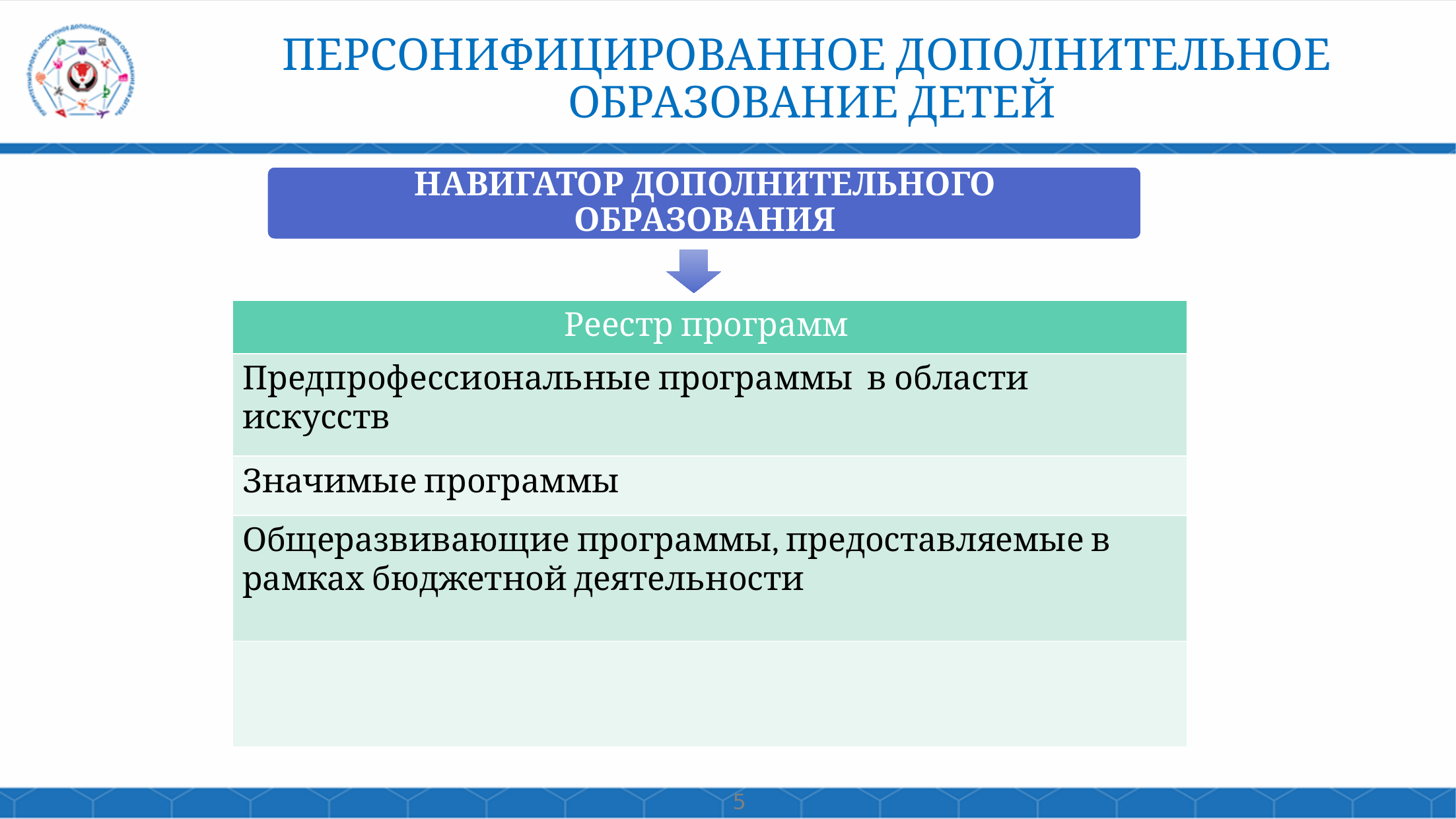

ПЕРСОНИФИЦИРОВАННОЕ ДОПОЛНИТЕЛЬНОЕ
ОБРАЗОВАНИЕ ДЕТЕЙ
НАВИГАТОР ДОПОЛНИТЕЛЬНОГО ОБРАЗОВАНИЯ

| Реестр программ |
| --- |
| Предпрофессиональные программы в области искусств |
| Значимые программы |
| Общеразвивающие программы, предоставляемые в рамках бюджетной деятельности |
|  |
5